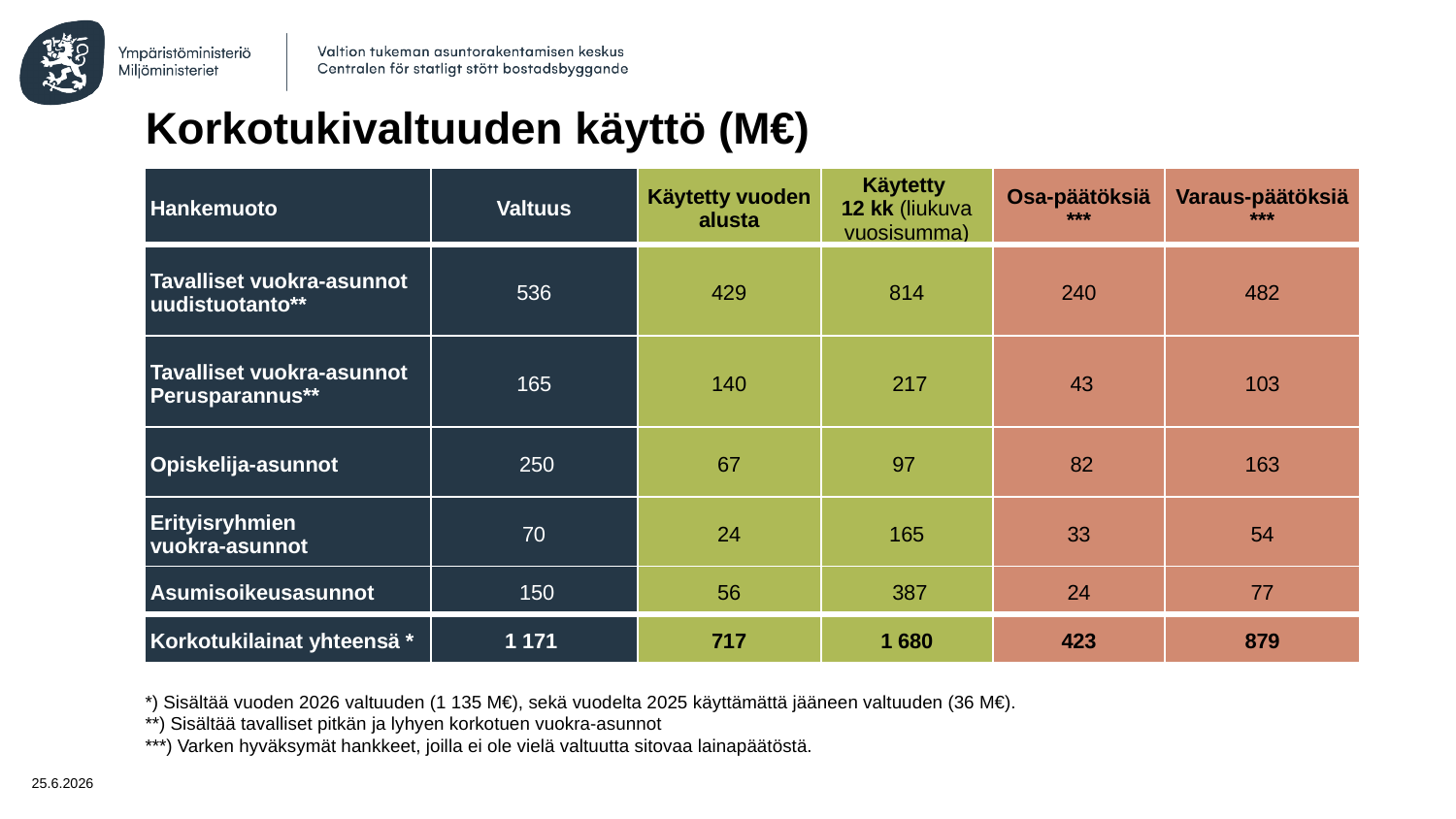

# Korkotukivaltuuden käyttö (M€)
| Hankemuoto | Valtuus | Käytetty vuoden alusta | Käytetty 12 kk (liukuva vuosisumma) | Osa-päätöksiä \*\*\* | Varaus-päätöksiä \*\*\* |
| --- | --- | --- | --- | --- | --- |
| Tavalliset vuokra-asunnot uudistuotanto\*\* | 536 | 429 | 814 | 240 | 482 |
| Tavalliset vuokra-asunnot Perusparannus\*\* | 165 | 140 | 217 | 43 | 103 |
| Opiskelija-asunnot | 250 | 67 | 97 | 82 | 163 |
| Erityisryhmien vuokra-asunnot | 70 | 24 | 165 | 33 | 54 |
| Asumisoikeusasunnot | 150 | 56 | 387 | 24 | 77 |
| Korkotukilainat yhteensä \* | 1 171 | 717 | 1 680 | 423 | 879 |
*) Sisältää vuoden 2026 valtuuden (1 135 M€), sekä vuodelta 2025 käyttämättä jääneen valtuuden (36 M€).
**) Sisältää tavalliset pitkän ja lyhyen korkotuen vuokra-asunnot
***) Varken hyväksymät hankkeet, joilla ei ole vielä valtuutta sitovaa lainapäätöstä.
25.6.2026